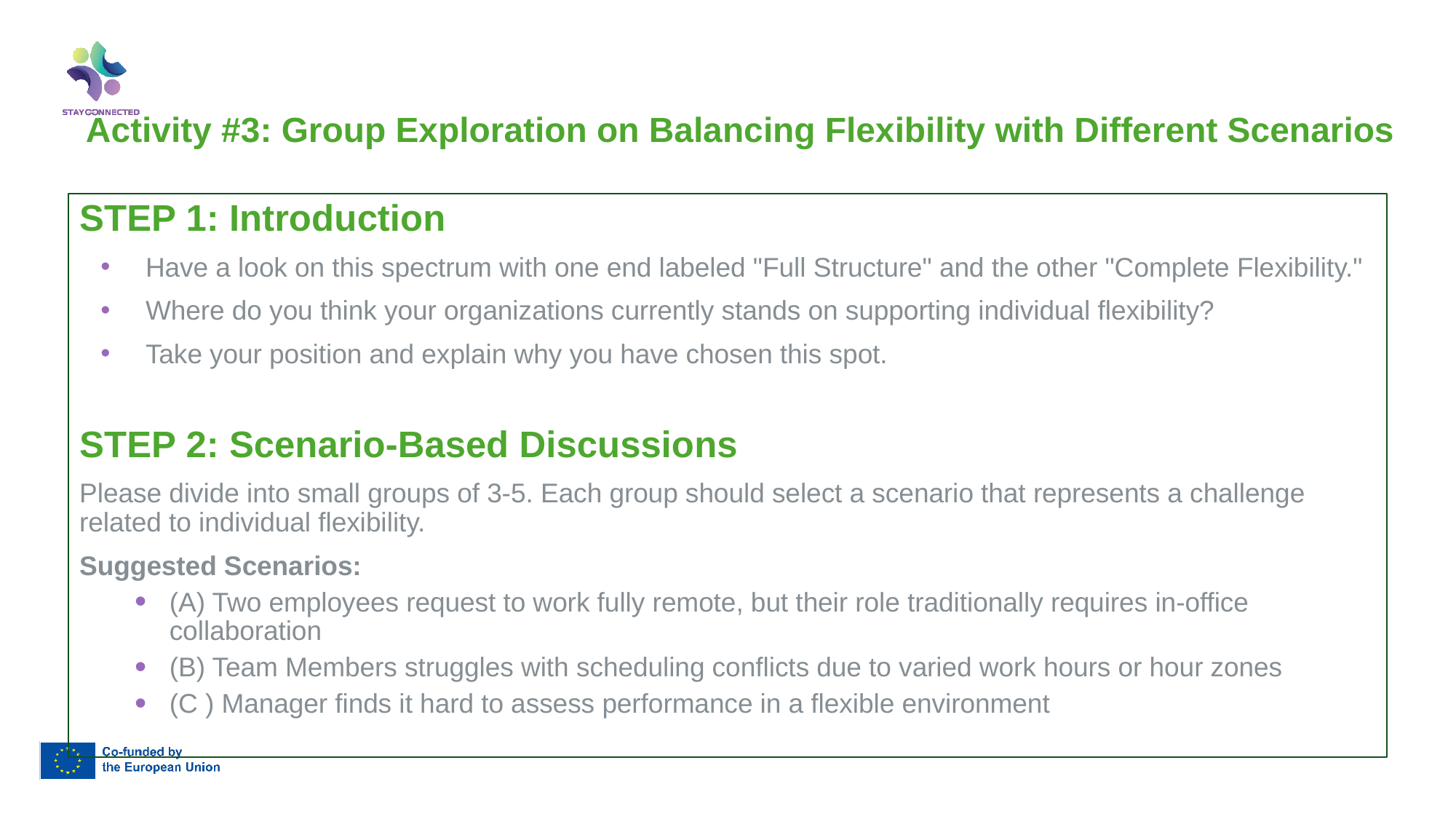

# Activity #3: Group Exploration on Balancing Flexibility with Different Scenarios
STEP 1: Introduction
Have a look on this spectrum with one end labeled "Full Structure" and the other "Complete Flexibility."
Where do you think your organizations currently stands on supporting individual flexibility?
Take your position and explain why you have chosen this spot.

STEP 2: Scenario-Based Discussions
Please divide into small groups of 3-5. Each group should select a scenario that represents a challenge related to individual flexibility.
Suggested Scenarios:
(A) Two employees request to work fully remote, but their role traditionally requires in-office collaboration
(B) Team Members struggles with scheduling conflicts due to varied work hours or hour zones
(C ) Manager finds it hard to assess performance in a flexible environment